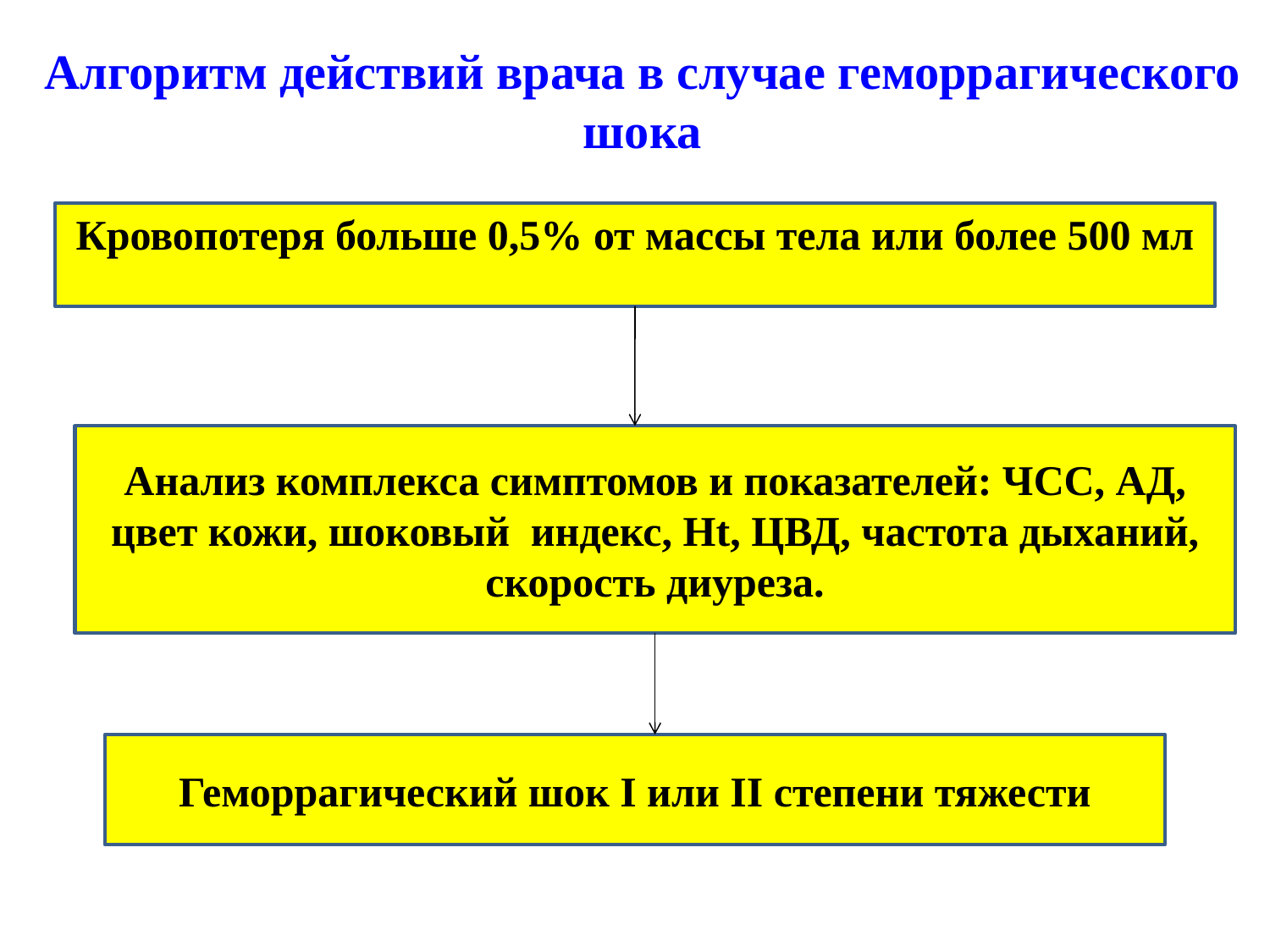

Алгоритм действий врача в случае геморрагического шока
Кровопотеря больше 0,5% от массы тела или более 500 мл

Анализ комплекса симптомов и показателей: ЧСС, АД, цвет кожи, шоковый  индекс, Ht, ЦВД, частота дыханий, скорость диуреза.
Геморрагический шок І или ІІ степени тяжести